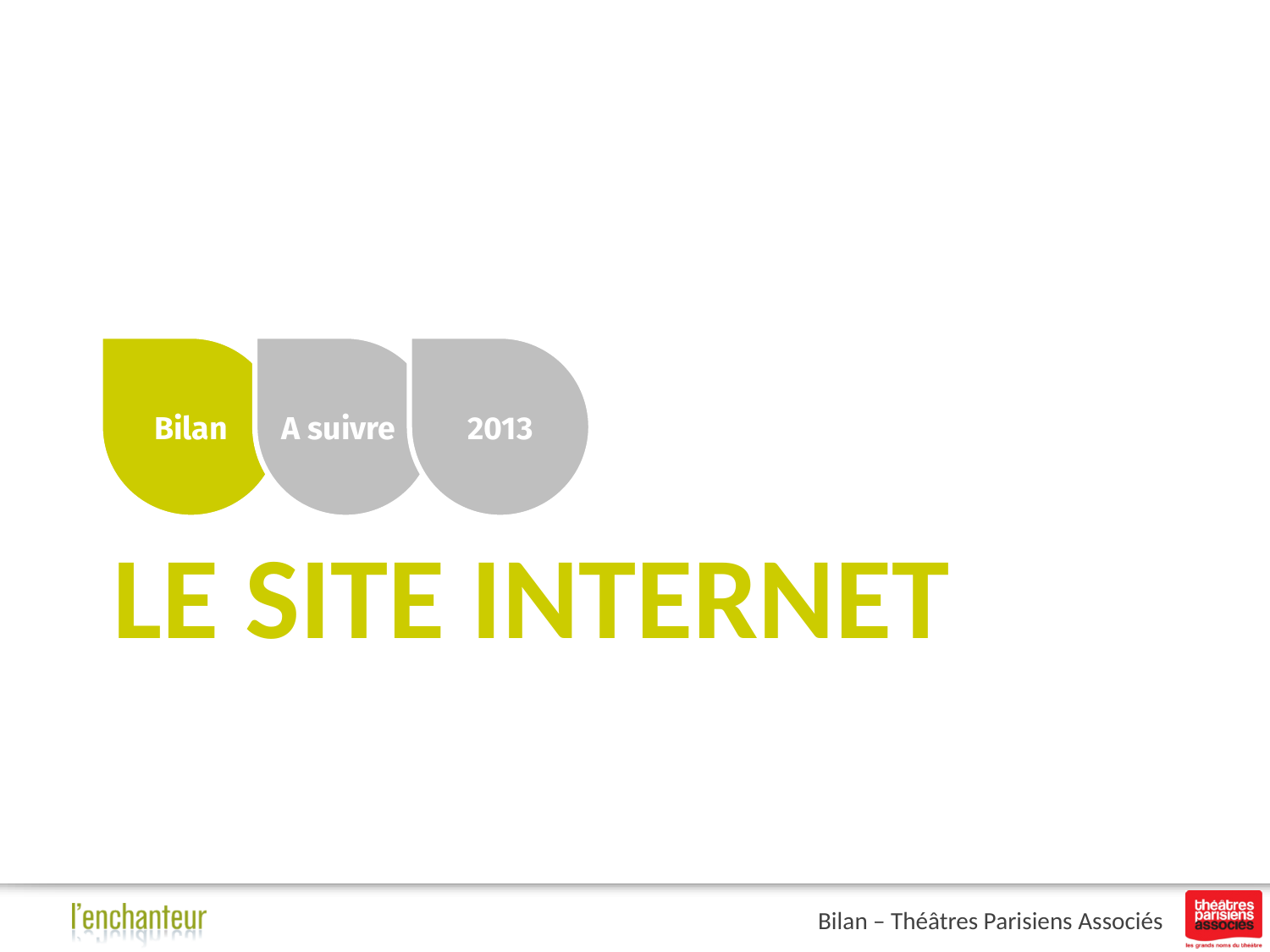

A suivre
Bilan
2013
# LE SITE INTERNET
Bilan – Théâtres Parisiens Associés